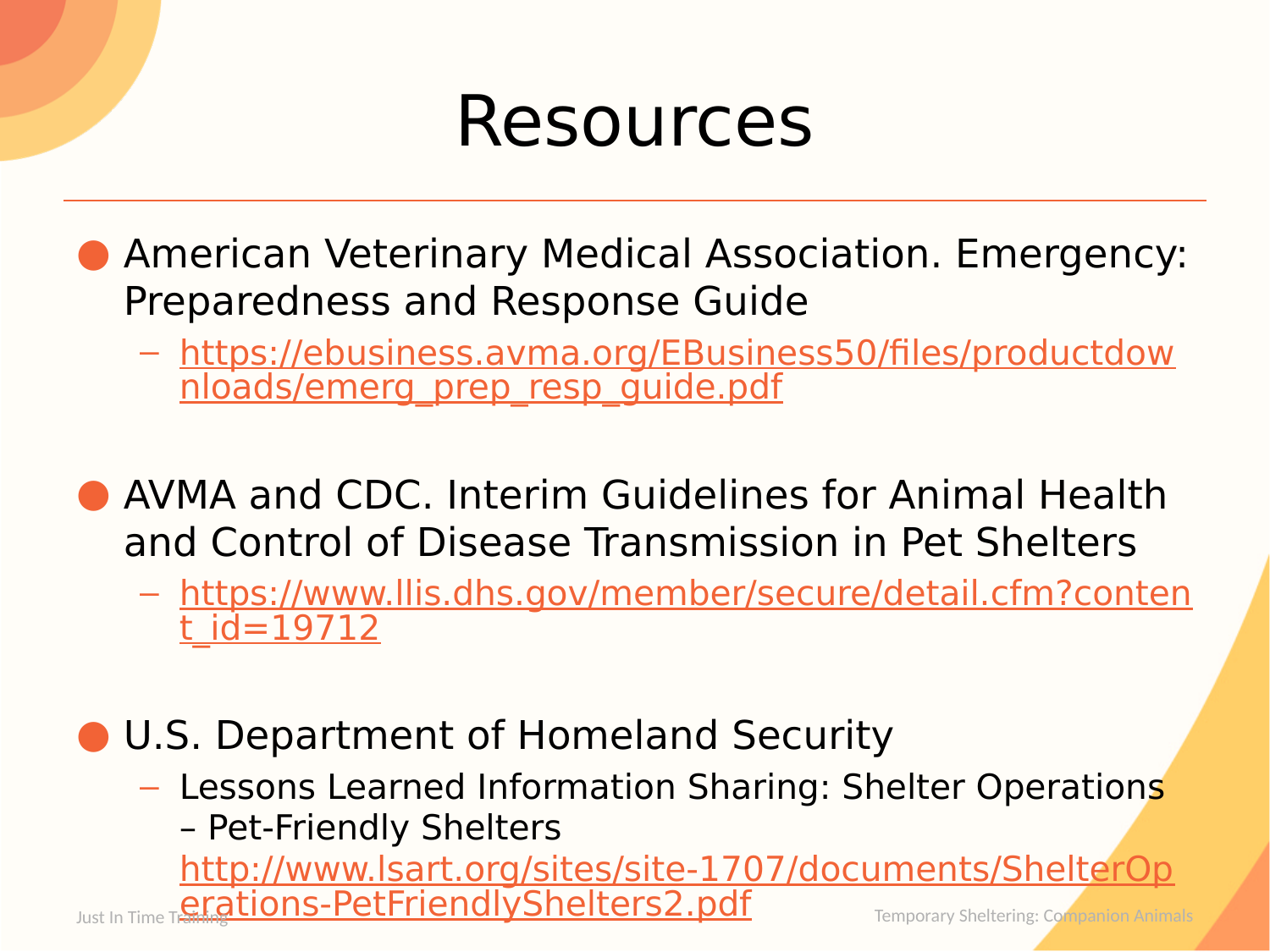

# Resources
American Veterinary Medical Association. Emergency: Preparedness and Response Guide
https://ebusiness.avma.org/EBusiness50/files/productdownloads/emerg_prep_resp_guide.pdf

AVMA and CDC. Interim Guidelines for Animal Health and Control of Disease Transmission in Pet Shelters
https://www.llis.dhs.gov/member/secure/detail.cfm?content_id=19712

U.S. Department of Homeland Security
Lessons Learned Information Sharing: Shelter Operations – Pet-Friendly Shelters
http://www.lsart.org/sites/site-1707/documents/ShelterOperations-PetFriendlyShelters2.pdf
Just In Time Training
Temporary Sheltering: Companion Animals